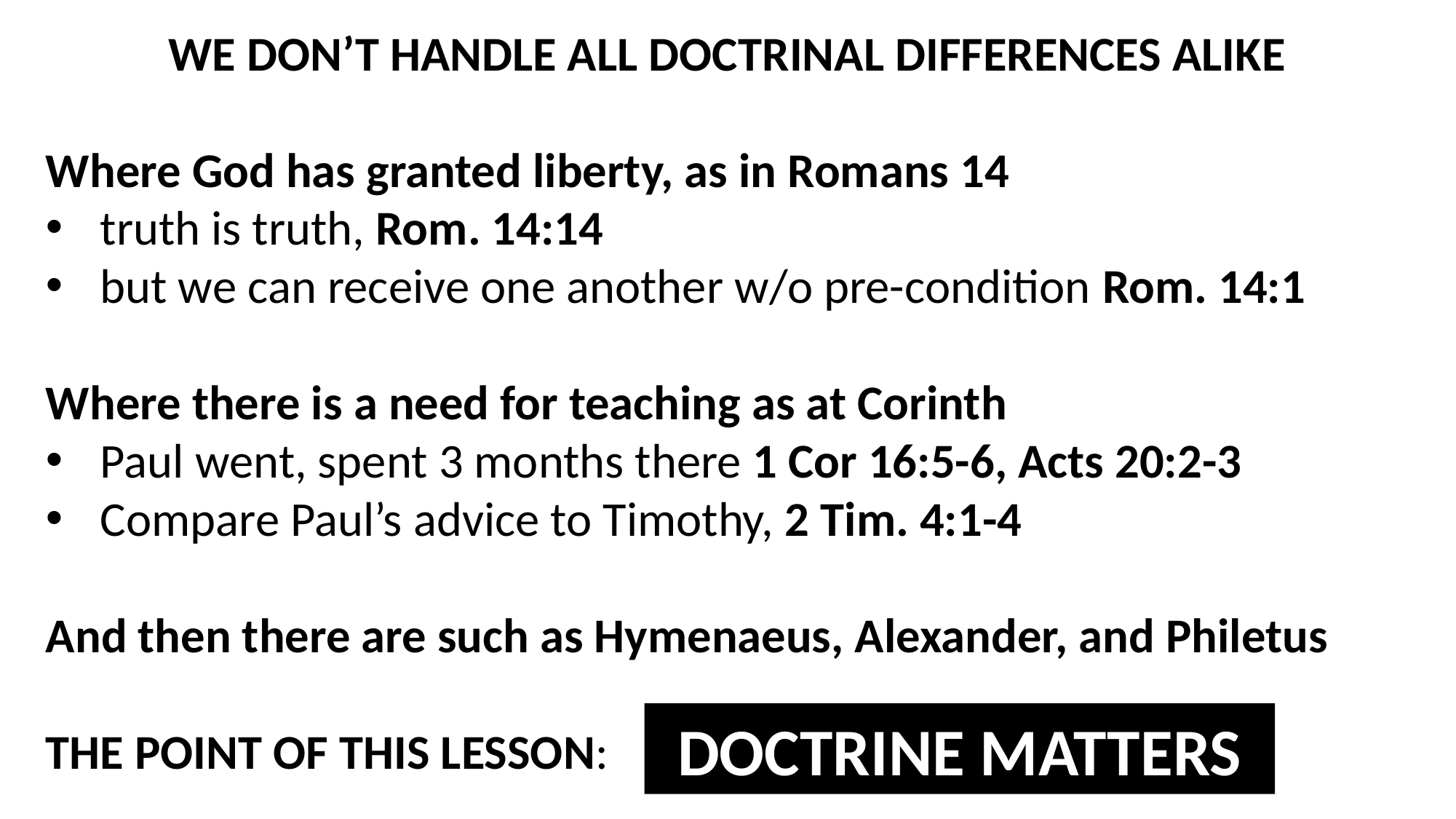

WE DON’T HANDLE ALL DOCTRINAL DIFFERENCES ALIKE

Where God has granted liberty, as in Romans 14
truth is truth, Rom. 14:14
but we can receive one another w/o pre-condition Rom. 14:1

Where there is a need for teaching as at Corinth
Paul went, spent 3 months there 1 Cor 16:5-6, Acts 20:2-3
Compare Paul’s advice to Timothy, 2 Tim. 4:1-4

And then there are such as Hymenaeus, Alexander, and Philetus

THE POINT OF THIS LESSON:
DOCTRINE MATTERS